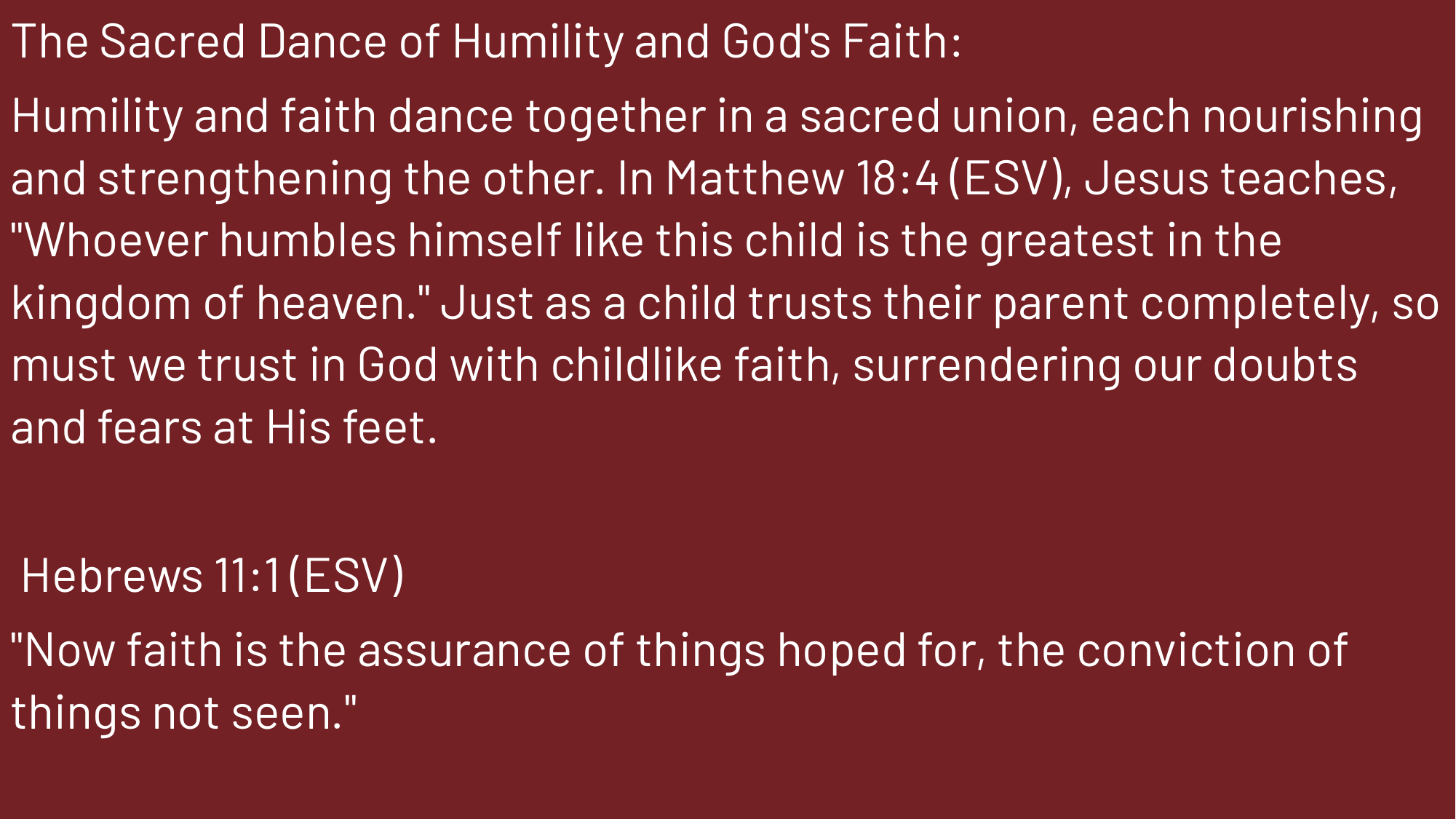

The Sacred Dance of Humility and God's Faith:
Humility and faith dance together in a sacred union, each nourishing and strengthening the other. In Matthew 18:4 (ESV), Jesus teaches, "Whoever humbles himself like this child is the greatest in the kingdom of heaven." Just as a child trusts their parent completely, so must we trust in God with childlike faith, surrendering our doubts and fears at His feet.

 Hebrews 11:1 (ESV)
"Now faith is the assurance of things hoped for, the conviction of things not seen."